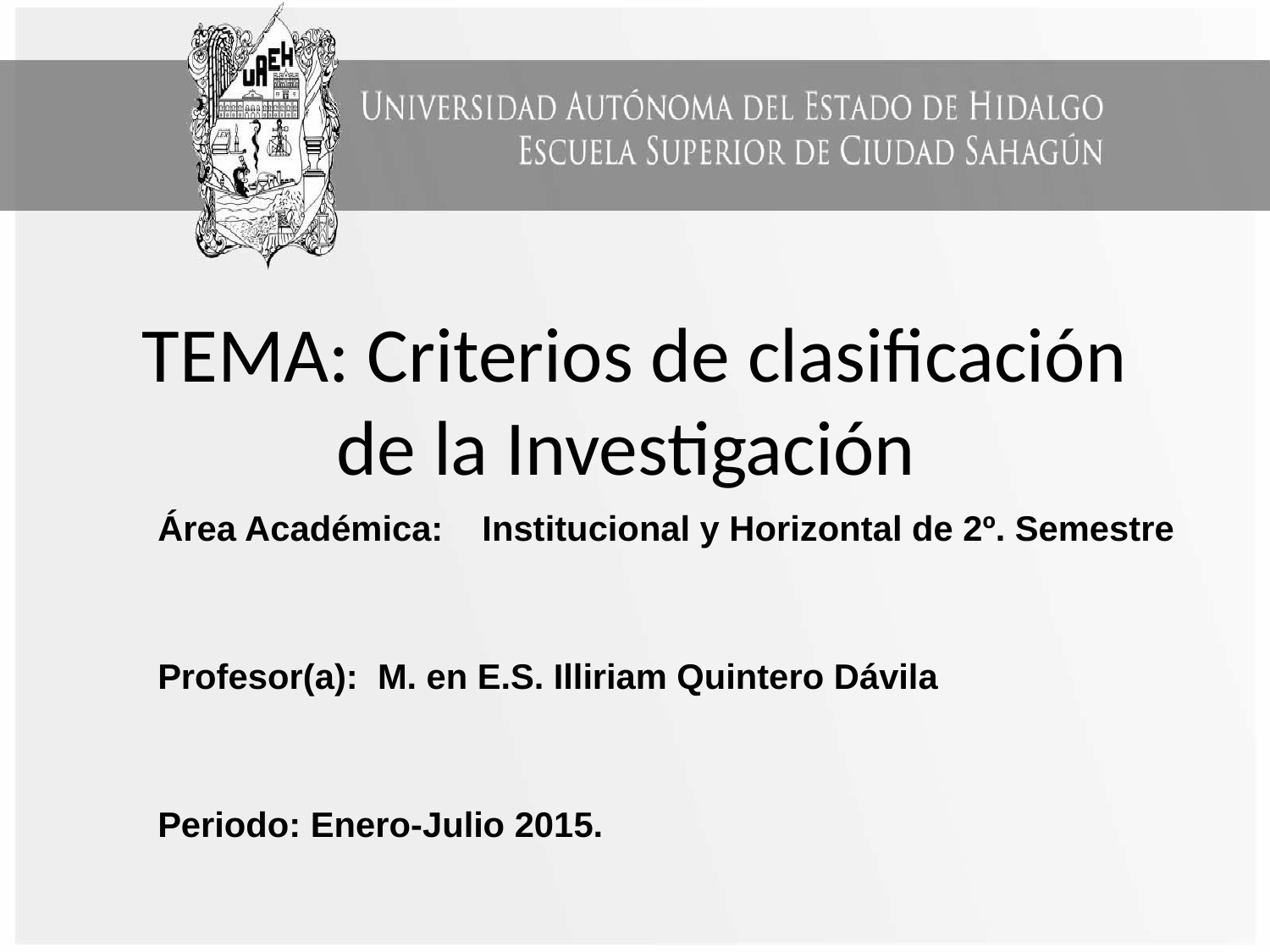

# TEMA: Criterios de clasificación de la Investigación
Área Académica:    Institucional y Horizontal de 2º. Semestre

Profesor(a):  M. en E.S. Illiriam Quintero Dávila

Periodo: Enero-Julio 2015.